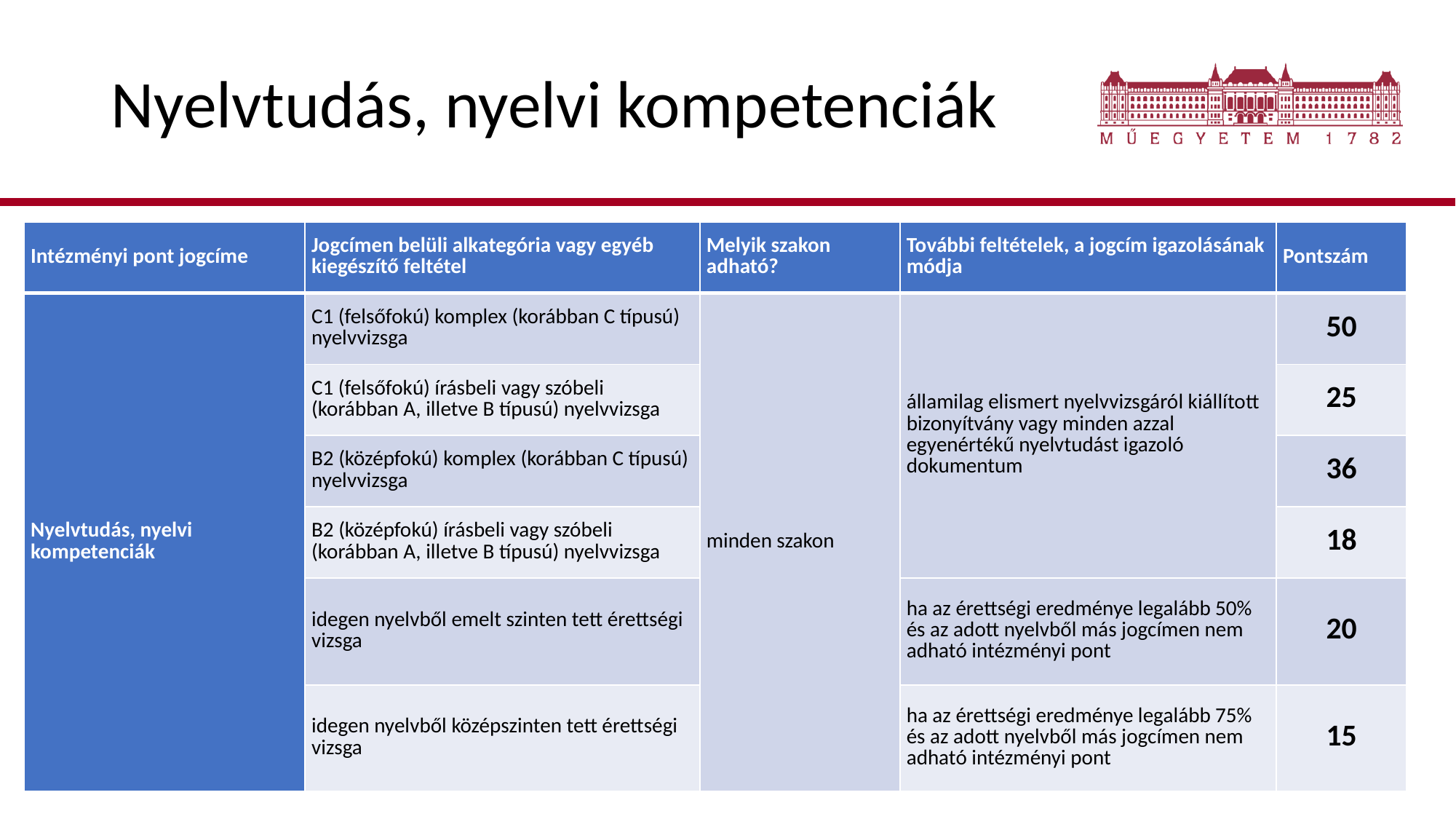

# Nyelvtudás, nyelvi kompetenciák
| Intézményi pont jogcíme | Jogcímen belüli alkategória vagy egyéb kiegészítő feltétel | Melyik szakon adható? | További feltételek, a jogcím igazolásának módja | Pontszám |
| --- | --- | --- | --- | --- |
| Nyelvtudás, nyelvi kompetenciák | C1 (felsőfokú) komplex (korábban C típusú) nyelvvizsga | minden szakon | államilag elismert nyelvvizsgáról kiállított bizonyítvány vagy minden azzal egyenértékű nyelvtudást igazoló dokumentum | 50 |
|  | C1 (felsőfokú) írásbeli vagy szóbeli (korábban A, illetve B típusú) nyelvvizsga |  |  | 25 |
|  | B2 (középfokú) komplex (korábban C típusú) nyelvvizsga |  |  | 36 |
|  | B2 (középfokú) írásbeli vagy szóbeli (korábban A, illetve B típusú) nyelvvizsga |  |  | 18 |
|  | idegen nyelvből emelt szinten tett érettségi vizsga |  | ha az érettségi eredménye legalább 50% és az adott nyelvből más jogcímen nem adható intézményi pont | 20 |
|  | idegen nyelvből középszinten tett érettségi vizsga |  | ha az érettségi eredménye legalább 75% és az adott nyelvből más jogcímen nem adható intézményi pont | 15 |
Fókuszban a felvételi - középiskolai tanári ankét - Budapesti Műszaki és Gazdaságtudományi Egyetem
10